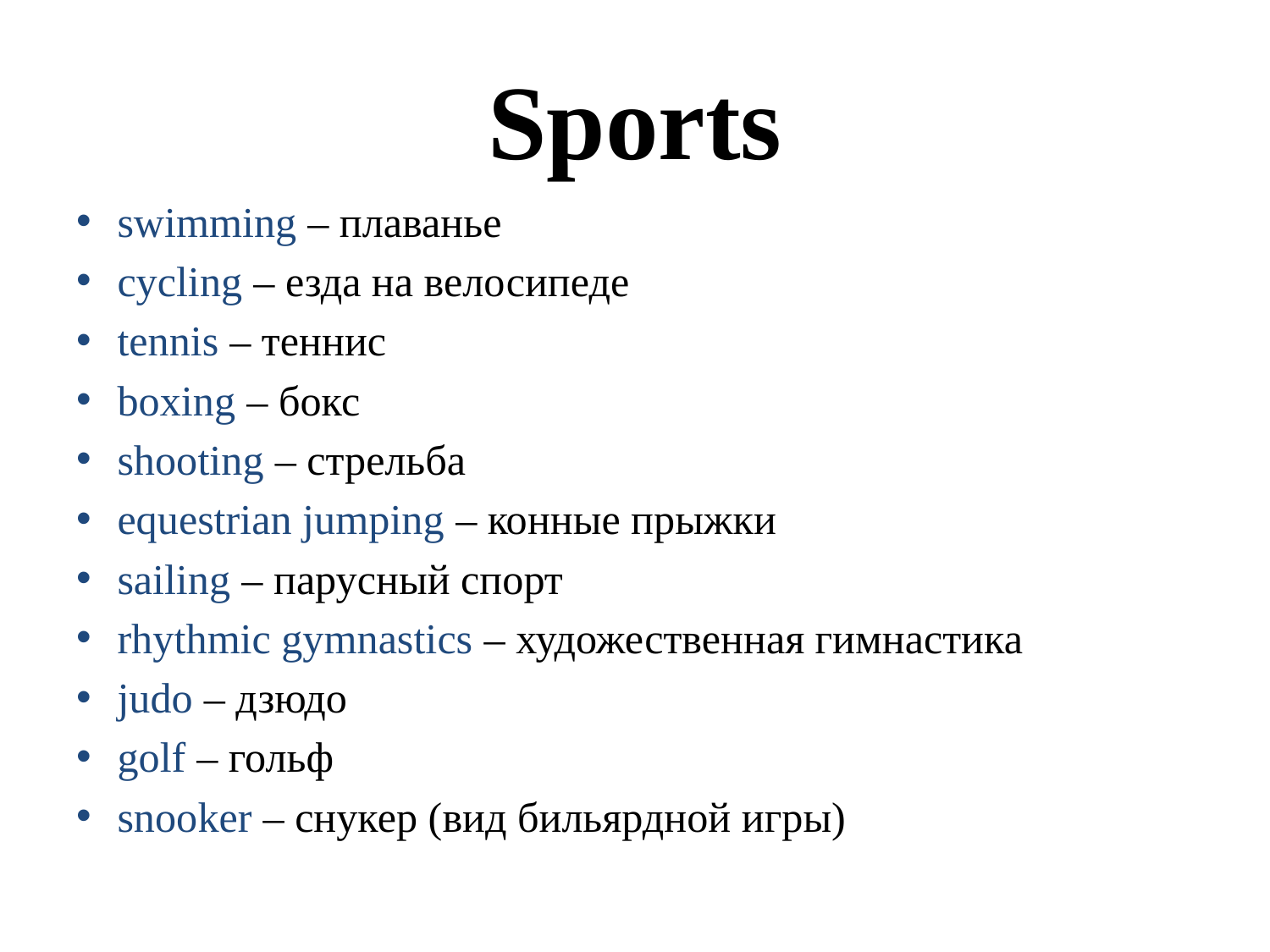

# Sports
swimming – плаванье
cycling – езда на велосипеде
tennis – теннис
boxing – бокс
shooting – стрельба
equestrian jumping – конные прыжки
sailing – парусный спорт
rhythmic gymnastics – художественная гимнастика
judo – дзюдо
golf – гольф
snooker – снукер (вид бильярдной игры)